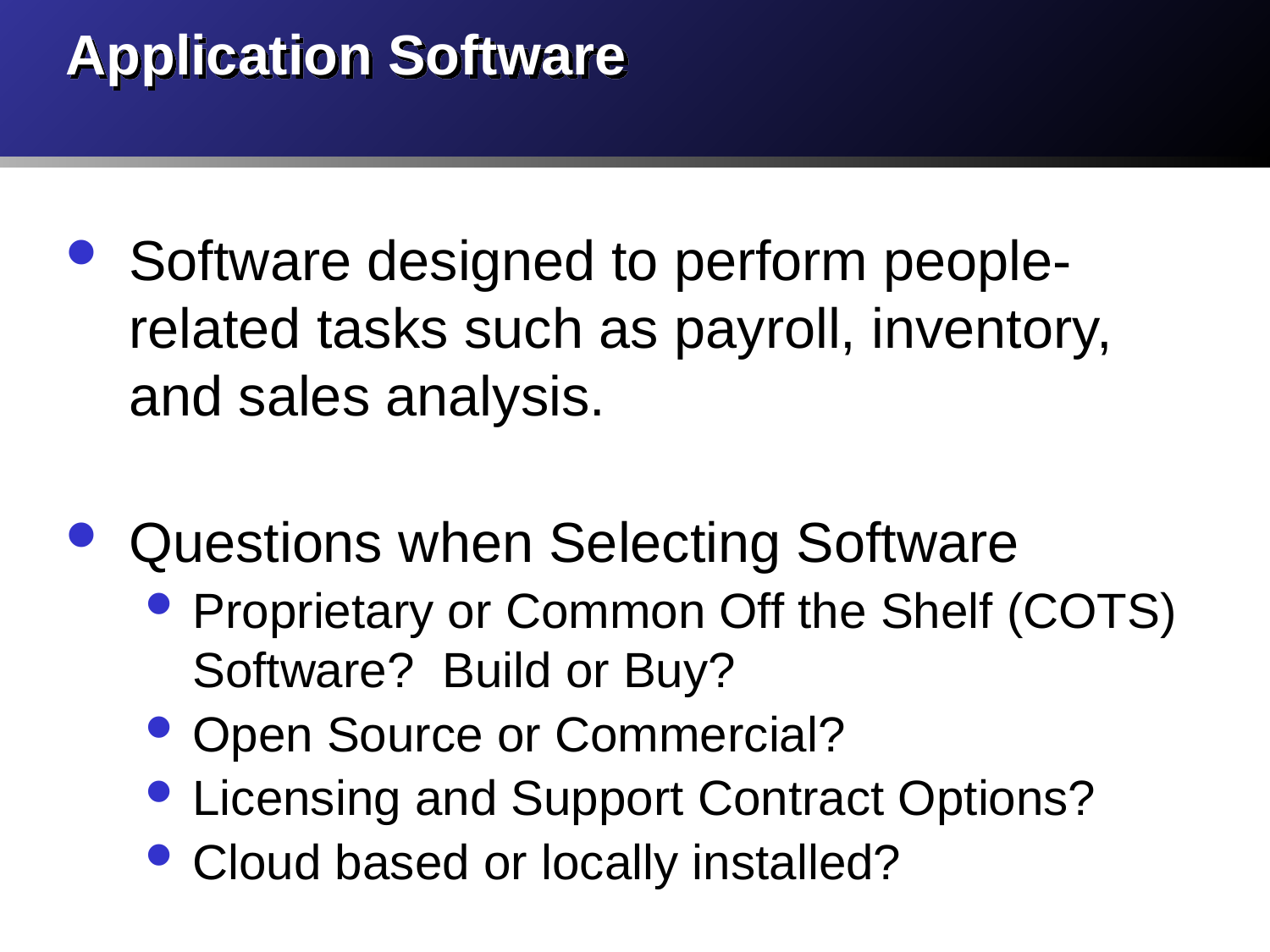

# Application Software
Software designed to perform people-related tasks such as payroll, inventory, and sales analysis.

Questions when Selecting Software
Proprietary or Common Off the Shelf (COTS) Software?  Build or Buy?
Open Source or Commercial?
Licensing and Support Contract Options?
Cloud based or locally installed?